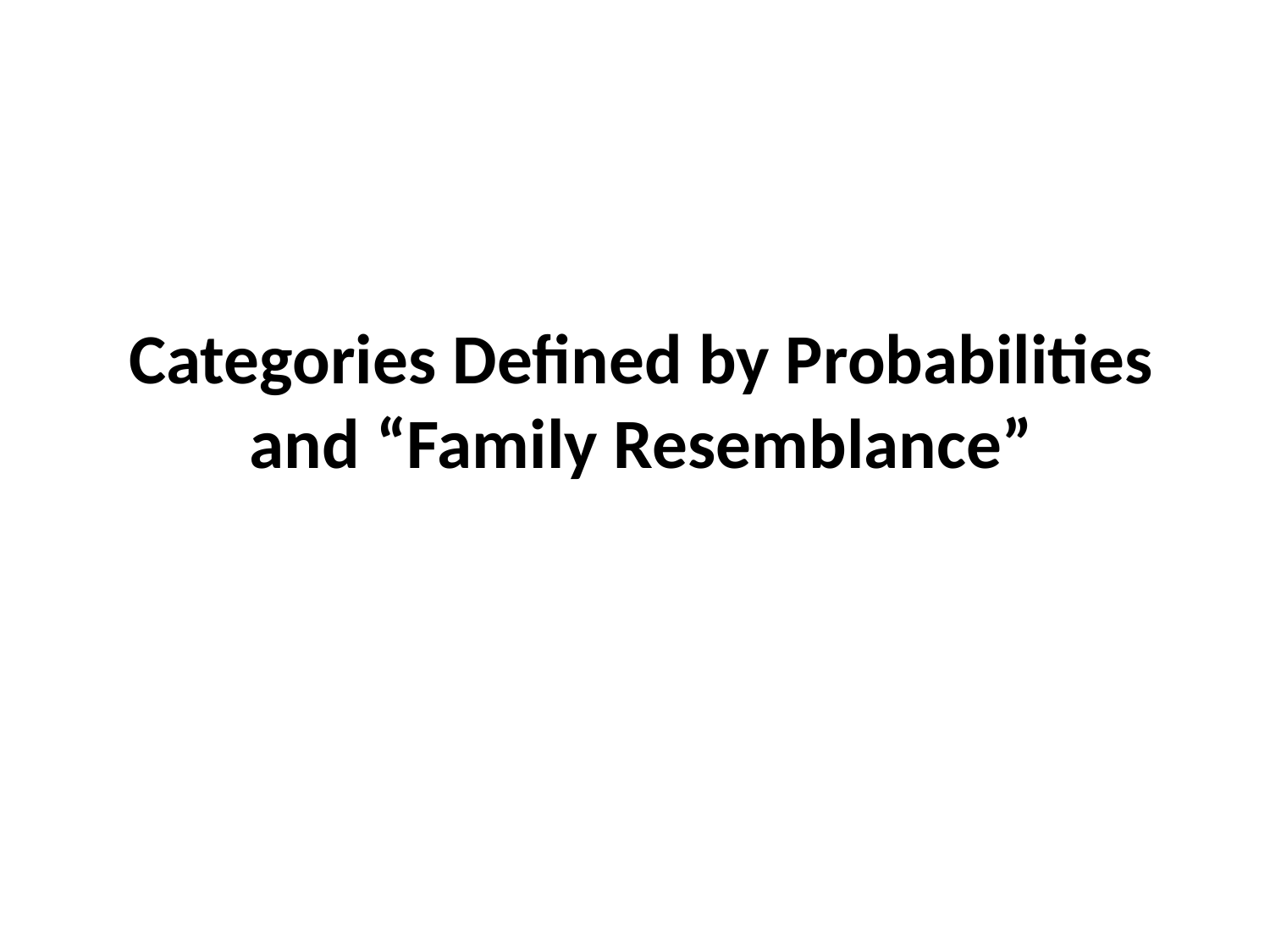

# Categories Defined by Probabilities and “Family Resemblance”